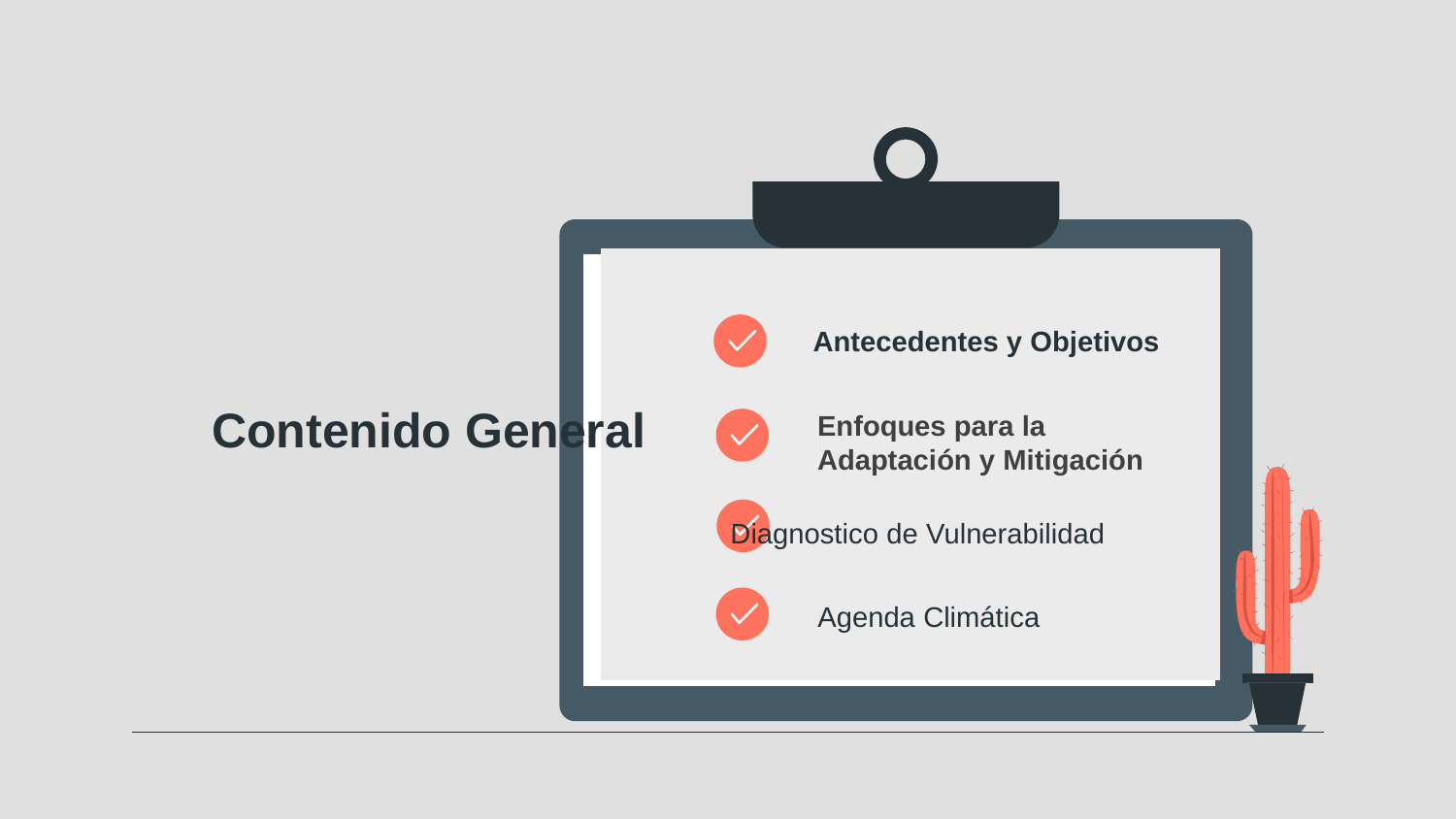

Antecedentes y Objetivos

# Contenido General
Enfoques para la Adaptación y Mitigación

Diagnostico de Vulnerabilidad

Agenda Climática